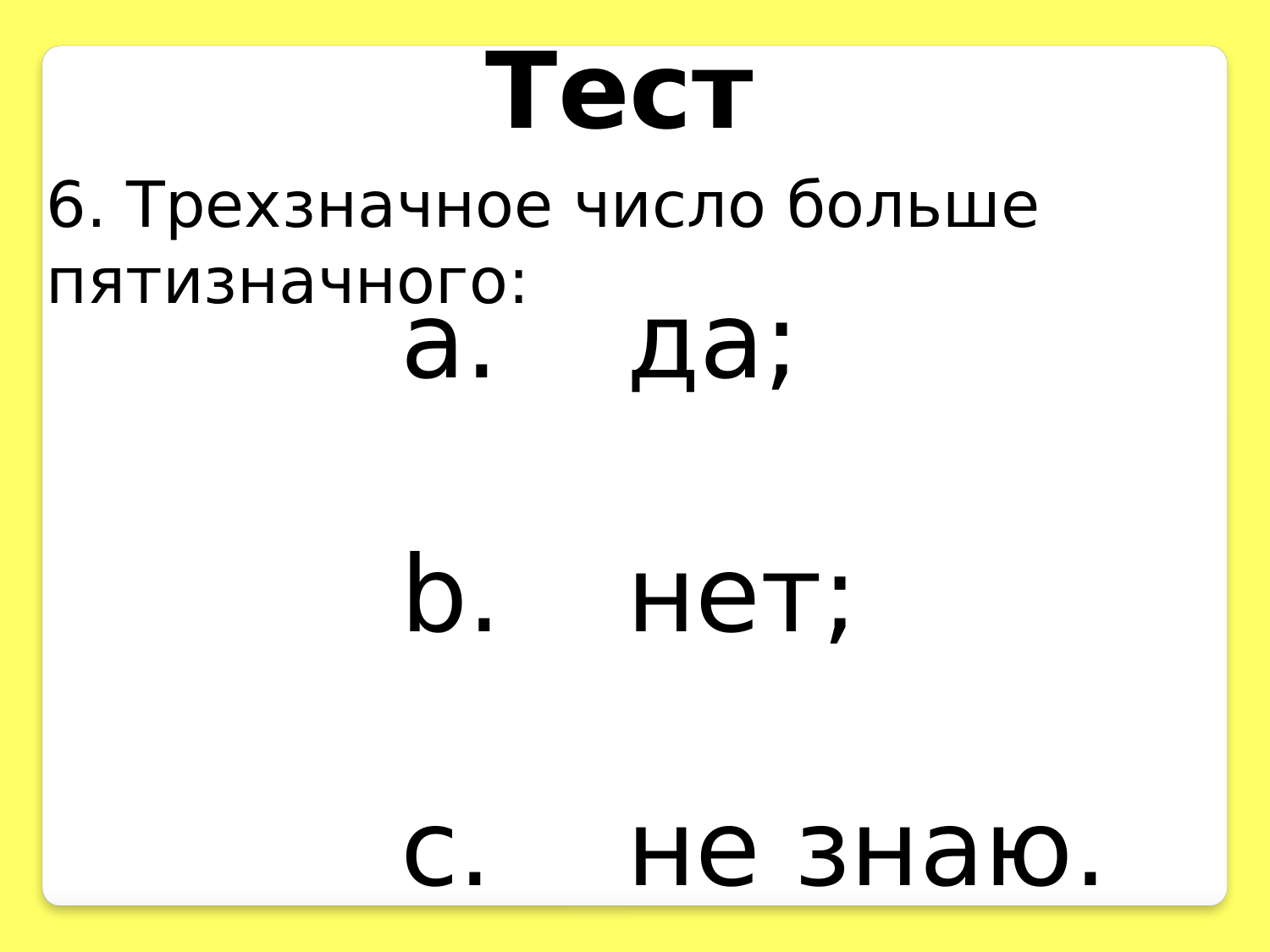

Тест
6. Трехзначное число больше пятизначного:
  да;

  нет;

  не знаю.